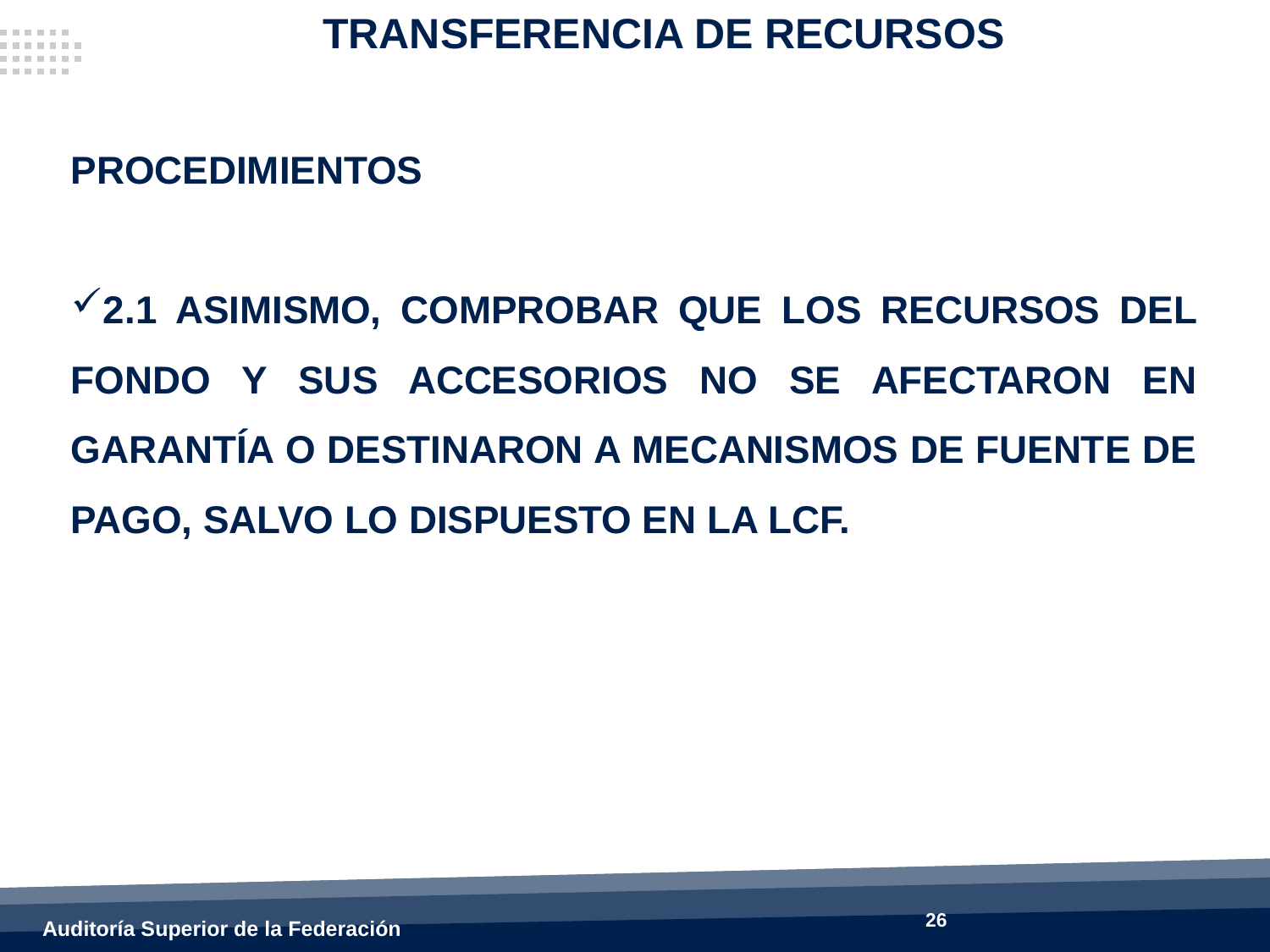

TRANSFERENCIA DE RECURSOS
Procedimientos

2.1 ASIMISMO, COMPROBAR QUE LOS RECURSOS DEL FONDO Y SUS ACCESORIOS NO SE AFECTARON EN GARANTÍA O DESTINARON A MECANISMOS DE FUENTE DE PAGO, SALVO LO DISPUESTO EN LA LCF.

26
Auditoría Superior de la Federación